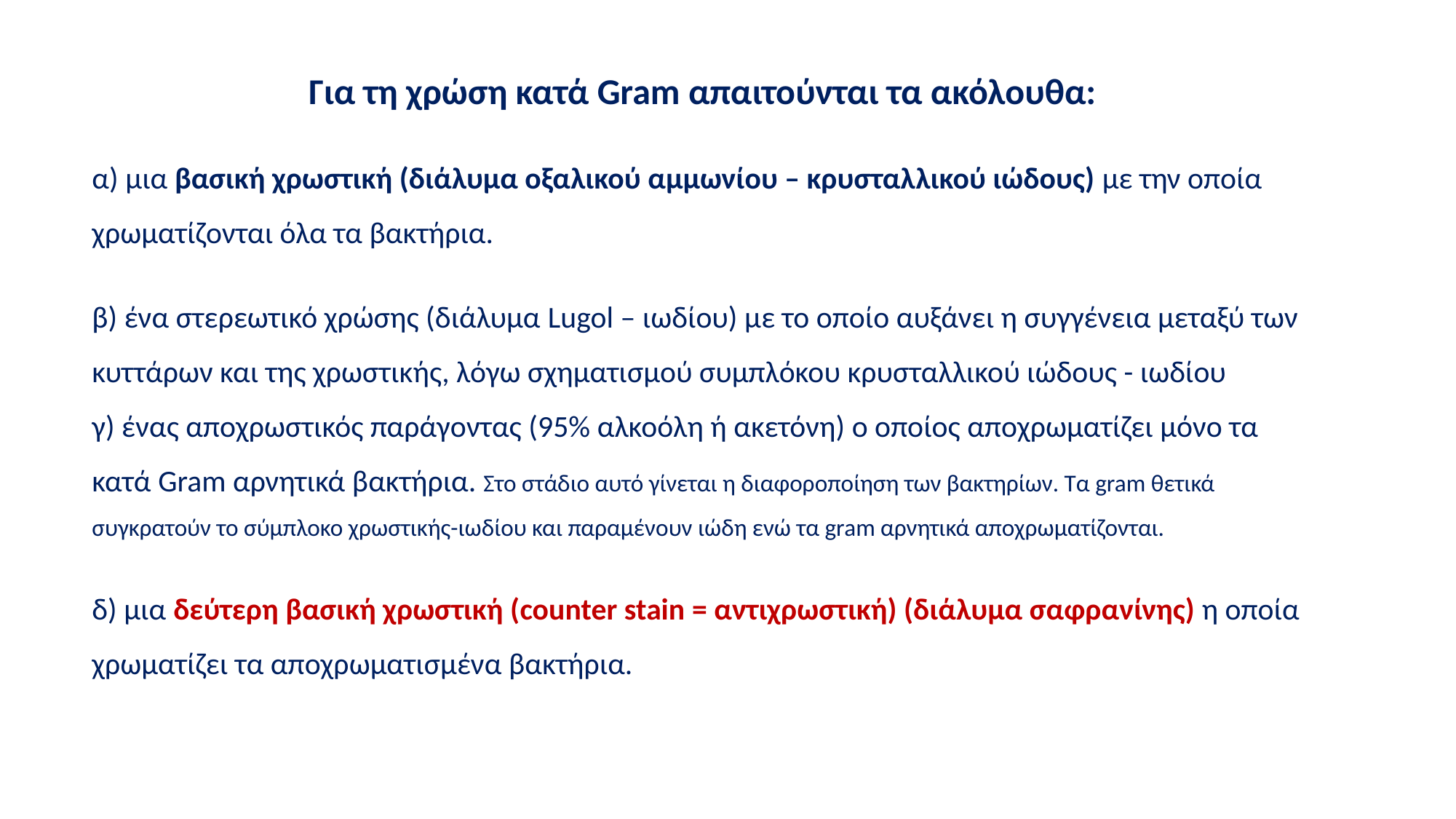

Για τη χρώση κατά Gram απαιτούνται τα ακόλουθα:

α) μια βασική χρωστική (διάλυμα οξαλικού αμμωνίου – κρυσταλλικού ιώδους) με την οποία χρωματίζονται όλα τα βακτήρια.

β) ένα στερεωτικό χρώσης (διάλυμα Lugol – ιωδίου) με το οποίο αυξάνει η συγγένεια μεταξύ των κυττάρων και της χρωστικής, λόγω σχηματισμού συμπλόκου κρυσταλλικού ιώδους - ιωδίου
γ) ένας αποχρωστικός παράγοντας (95% αλκοόλη ή ακετόνη) ο οποίος αποχρωματίζει μόνο τα κατά Gram αρνητικά βακτήρια. Στο στάδιο αυτό γίνεται η διαφοροποίηση των βακτηρίων. Τα gram θετικά συγκρατούν το σύμπλοκο χρωστικής-ιωδίου και παραμένουν ιώδη ενώ τα gram αρνητικά αποχρωματίζονται.

δ) μια δεύτερη βασική χρωστική (counter stain = αντιχρωστική) (διάλυμα σαφρανίνης) η οποία χρωματίζει τα αποχρωματισμένα βακτήρια.